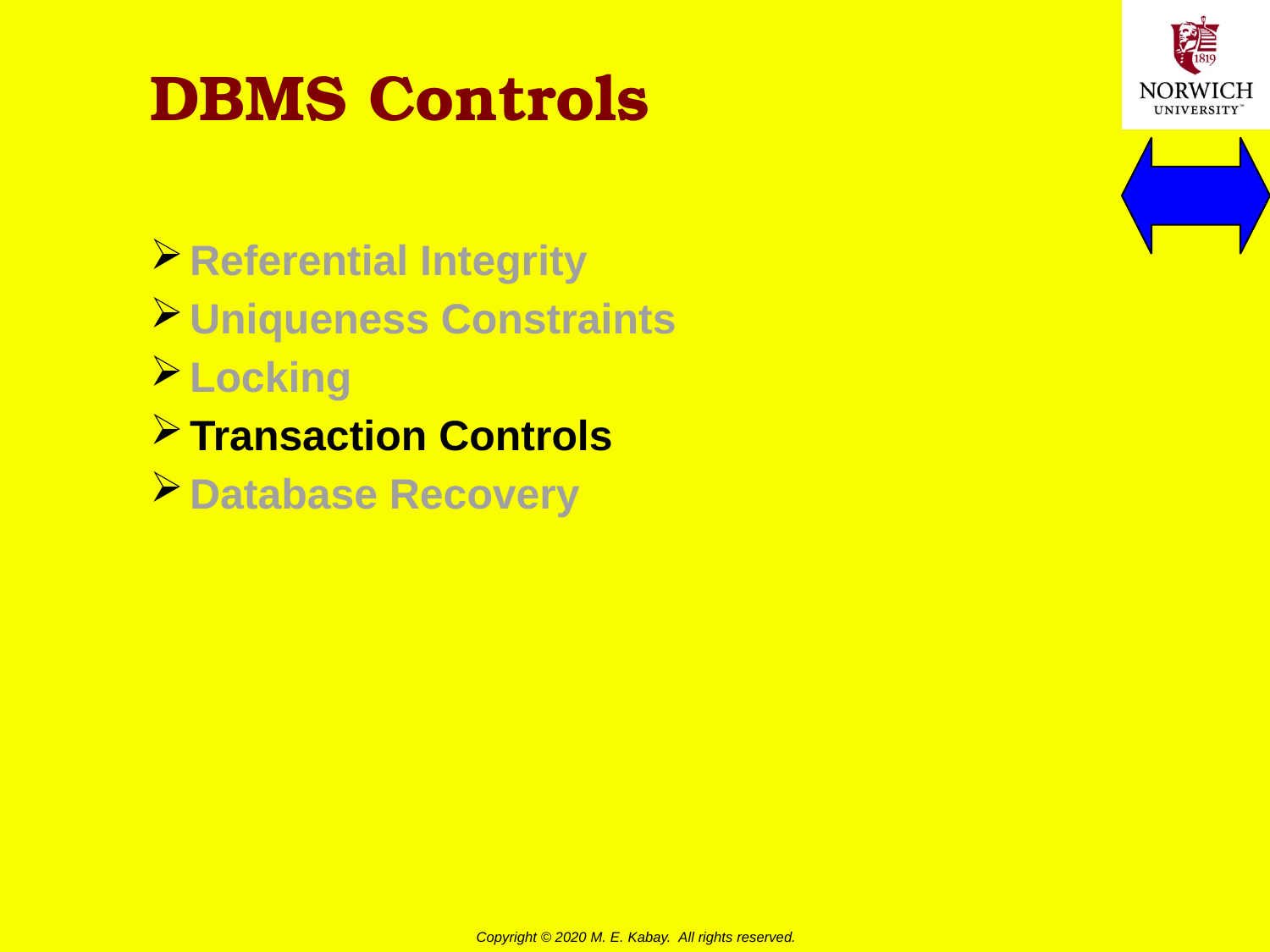

# DBMS Controls

Referential Integrity
Uniqueness Constraints
Locking
Transaction Controls
Database Recovery